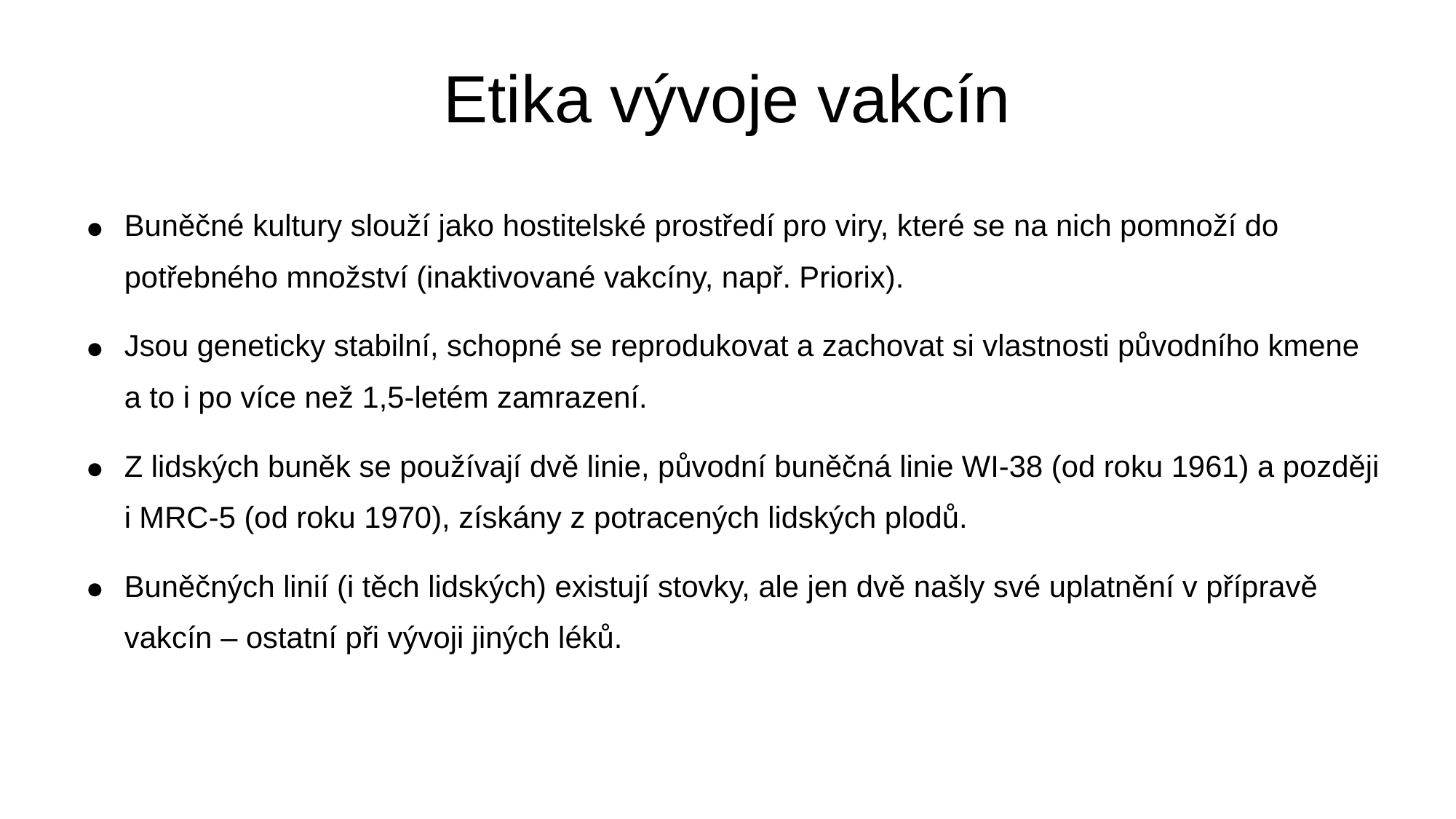

Etika vývoje vakcín
Buněčné kultury slouží jako hostitelské prostředí pro viry, které se na nich pomnoží do potřebného množství (inaktivované vakcíny, např. Priorix).
Jsou geneticky stabilní, schopné se reprodukovat a zachovat si vlastnosti původního kmene a to i po více než 1,5-letém zamrazení.
Z lidských buněk se používají dvě linie, původní buněčná linie WI-38 (od roku 1961) a později i MRC-5 (od roku 1970), získány z potracených lidských plodů.
Buněčných linií (i těch lidských) existují stovky, ale jen dvě našly své uplatnění v přípravě vakcín – ostatní při vývoji jiných léků.